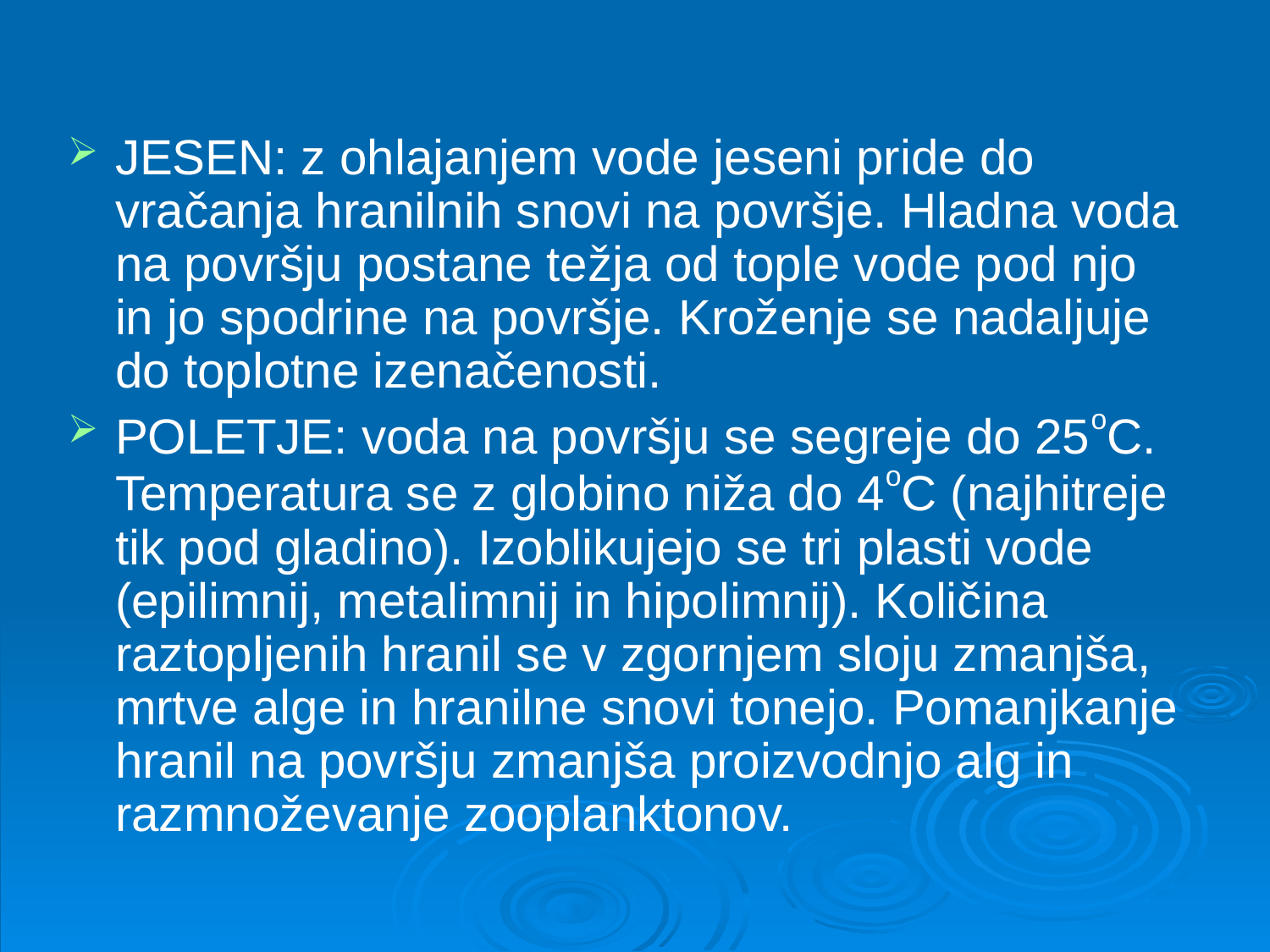

#
JESEN: z ohlajanjem vode jeseni pride do vračanja hranilnih snovi na površje. Hladna voda na površju postane težja od tople vode pod njo in jo spodrine na površje. Kroženje se nadaljuje do toplotne izenačenosti.
POLETJE: voda na površju se segreje do 25oC. Temperatura se z globino niža do 4oC (najhitreje tik pod gladino). Izoblikujejo se tri plasti vode (epilimnij, metalimnij in hipolimnij). Količina raztopljenih hranil se v zgornjem sloju zmanjša, mrtve alge in hranilne snovi tonejo. Pomanjkanje hranil na površju zmanjša proizvodnjo alg in razmnoževanje zooplanktonov.